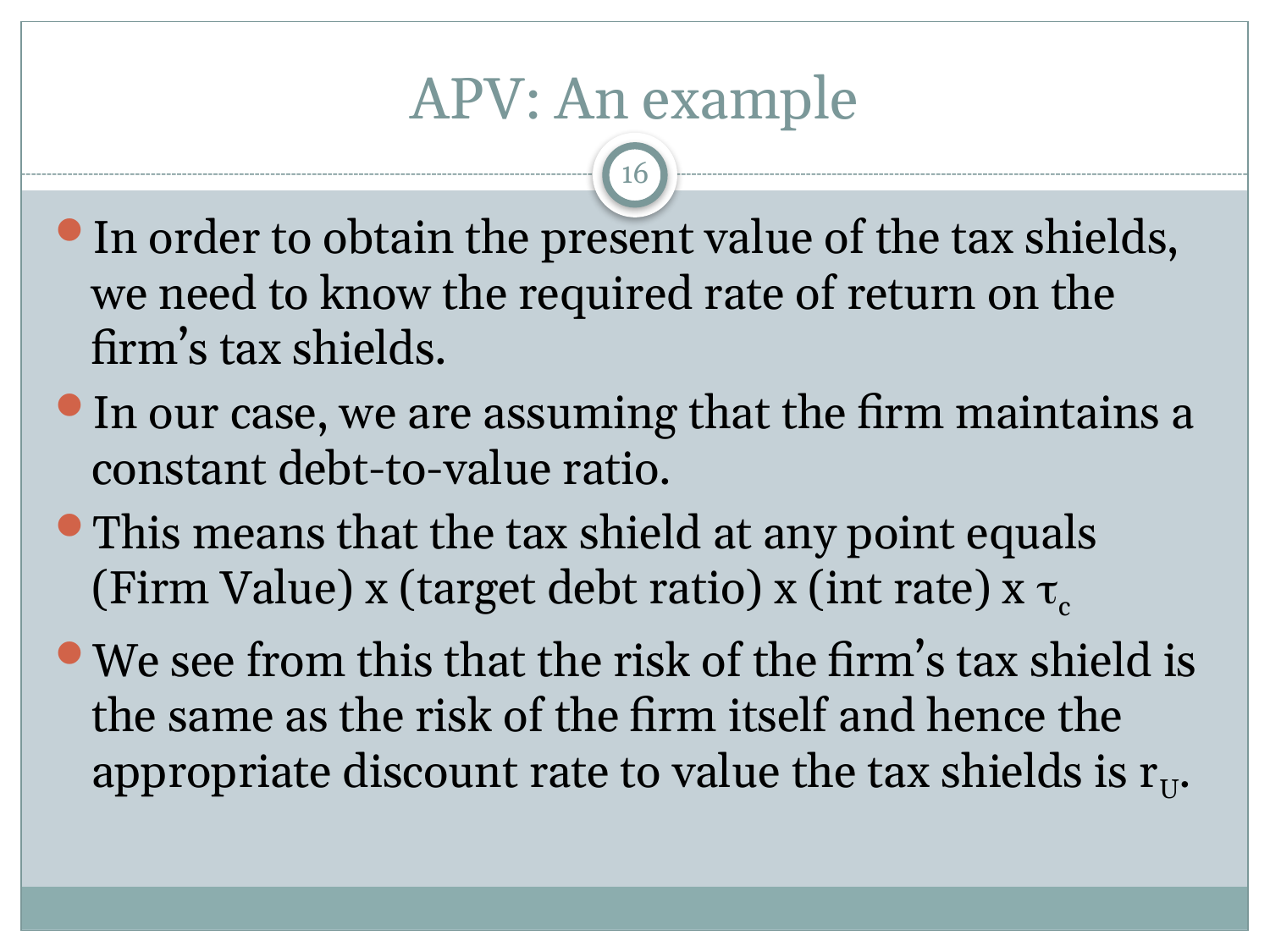

# APV: An example
16
In order to obtain the present value of the tax shields, we need to know the required rate of return on the firm’s tax shields.
In our case, we are assuming that the firm maintains a constant debt-to-value ratio.
This means that the tax shield at any point equals
(Firm Value) x (target debt ratio) x (int rate) x τc
We see from this that the risk of the firm’s tax shield is the same as the risk of the firm itself and hence the appropriate discount rate to value the tax shields is rU.